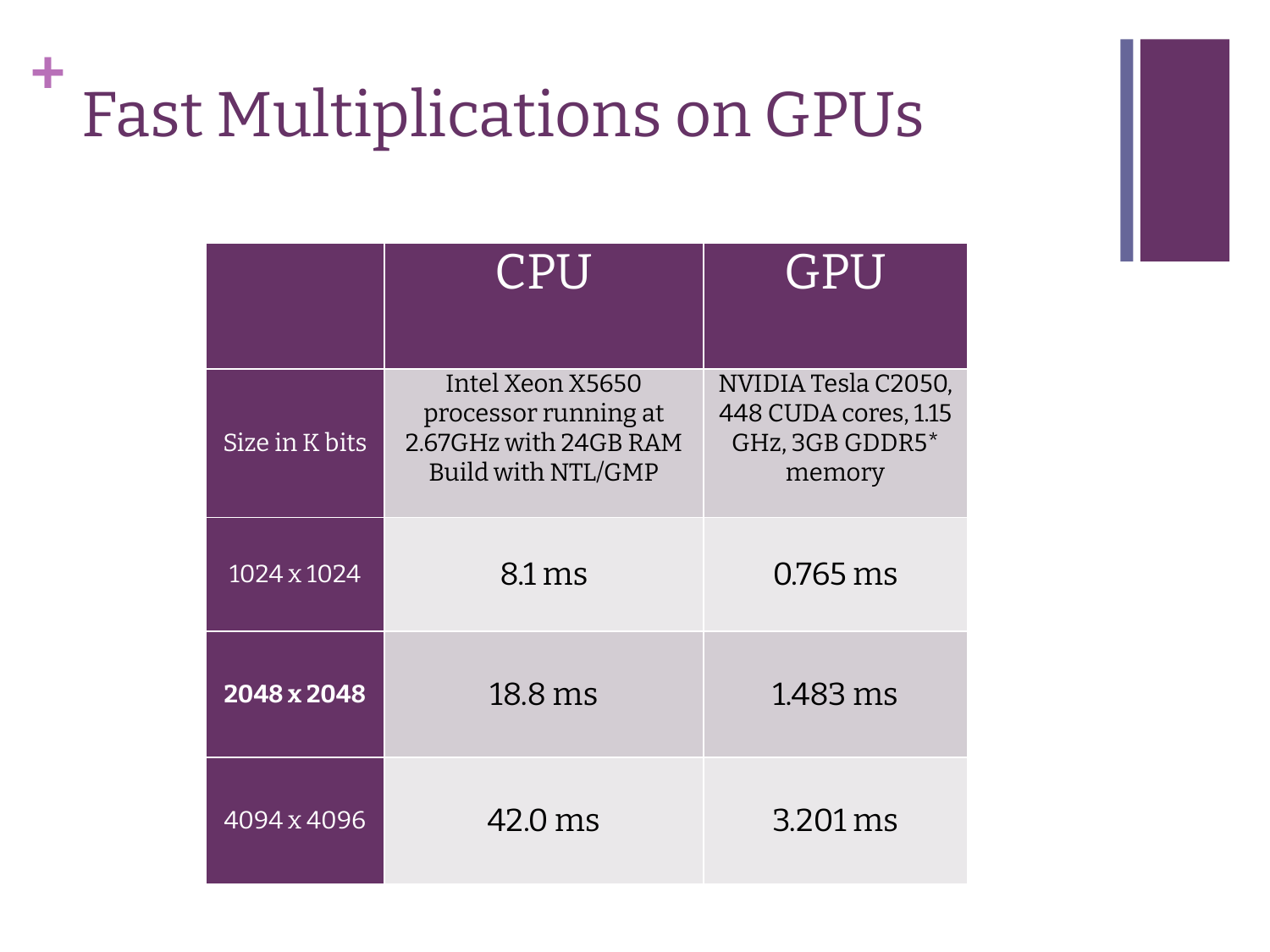

# Fast Multiplications on GPUs
|  | CPU | GPU |
| --- | --- | --- |
| Size in K bits | Intel Xeon X5650 processor running at 2.67GHz with 24GB RAM Build with NTL/GMP | NVIDIA Tesla C2050, 448 CUDA cores, 1.15 GHz, 3GB GDDR5\* memory |
| 1024 x 1024 | 8.1 ms | 0.765 ms |
| 2048 x 2048 | 18.8 ms | 1.483 ms |
| 4094 x 4096 | 42.0 ms | 3.201 ms |